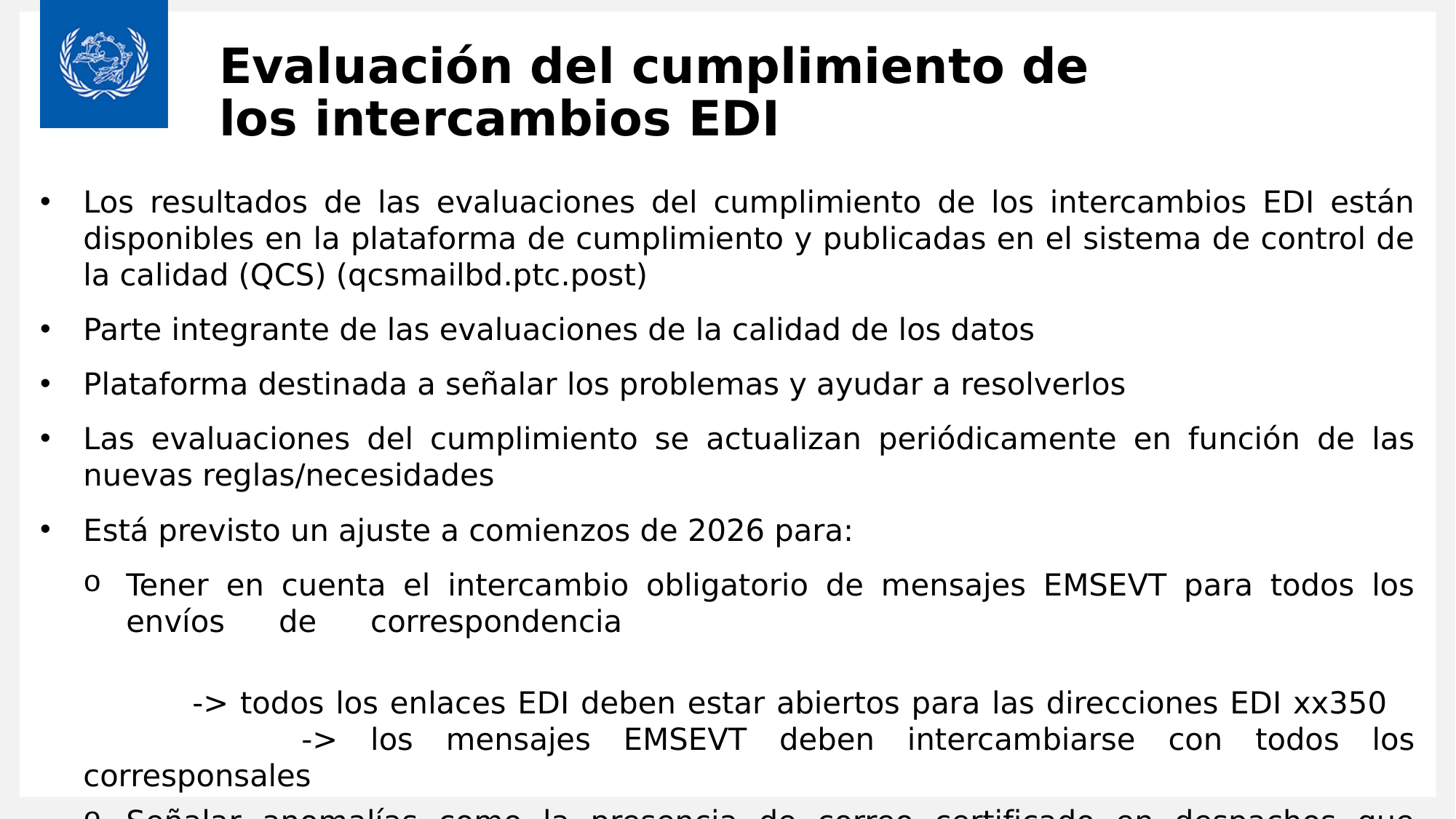

# Evaluación del cumplimiento de los intercambios EDI
Los resultados de las evaluaciones del cumplimiento de los intercambios EDI están disponibles en la plataforma de cumplimiento y publicadas en el sistema de control de la calidad (QCS) (qcsmailbd.ptc.post)
Parte integrante de las evaluaciones de la calidad de los datos
Plataforma destinada a señalar los problemas y ayudar a resolverlos
Las evaluaciones del cumplimiento se actualizan periódicamente en función de las nuevas reglas/necesidades
Está previsto un ajuste a comienzos de 2026 para:
Tener en cuenta el intercambio obligatorio de mensajes EMSEVT para todos los envíos de correspondencia
	-> todos los enlaces EDI deben estar abiertos para las direcciones EDI xx350			-> los mensajes EMSEVT deben intercambiarse con todos los corresponsales
Señalar anomalías como la presencia de correo certificado en despachos que contienen únicamente mercaderías (despachos UA)